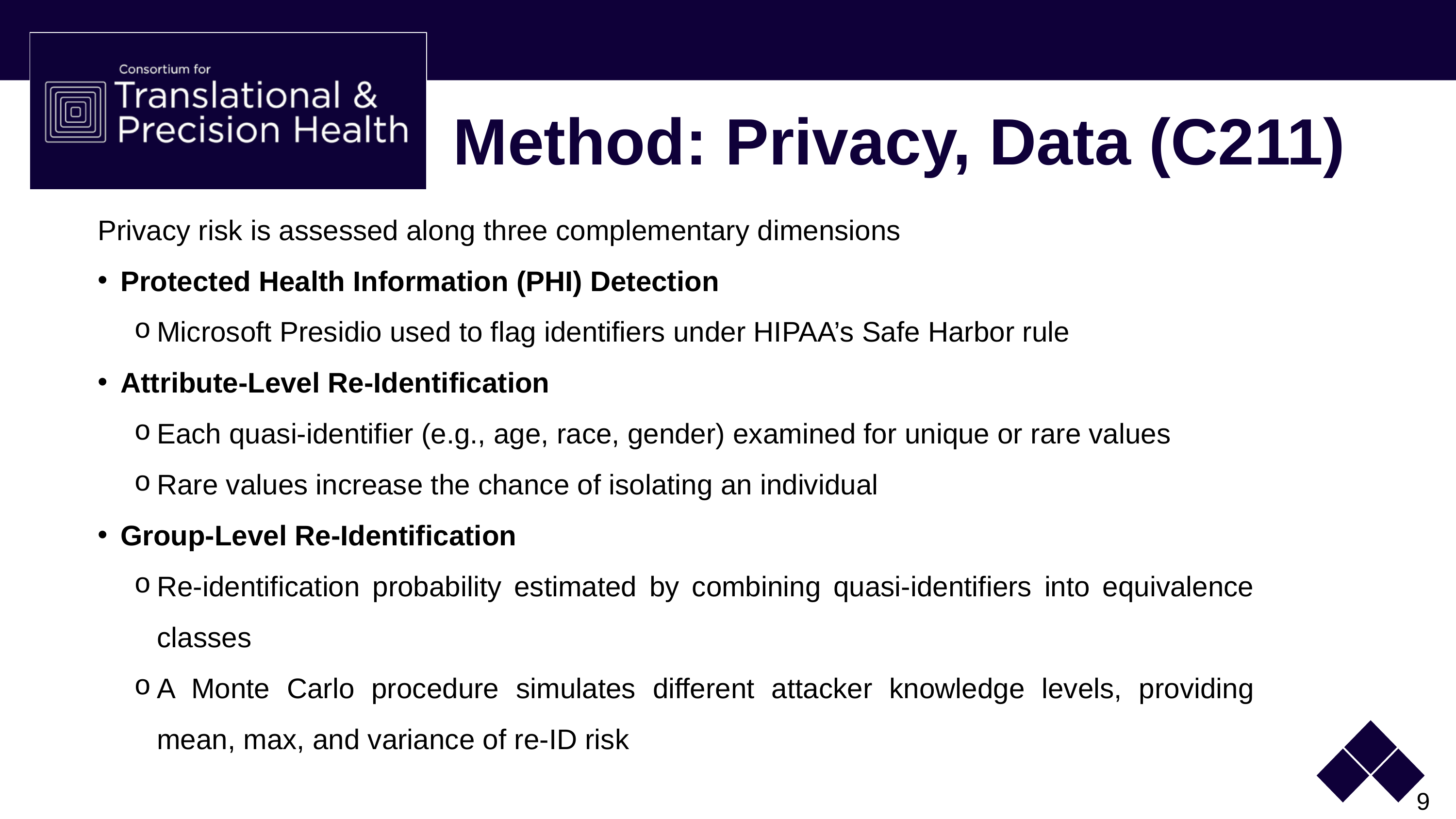

# Method: Privacy, Data (C211)
Privacy risk is assessed along three complementary dimensions
Protected Health Information (PHI) Detection
Microsoft Presidio used to flag identifiers under HIPAA’s Safe Harbor rule
Attribute-Level Re-Identification
Each quasi-identifier (e.g., age, race, gender) examined for unique or rare values
Rare values increase the chance of isolating an individual
Group-Level Re-Identification
Re-identification probability estimated by combining quasi-identifiers into equivalence classes
A Monte Carlo procedure simulates different attacker knowledge levels, providing mean, max, and variance of re-ID risk
9